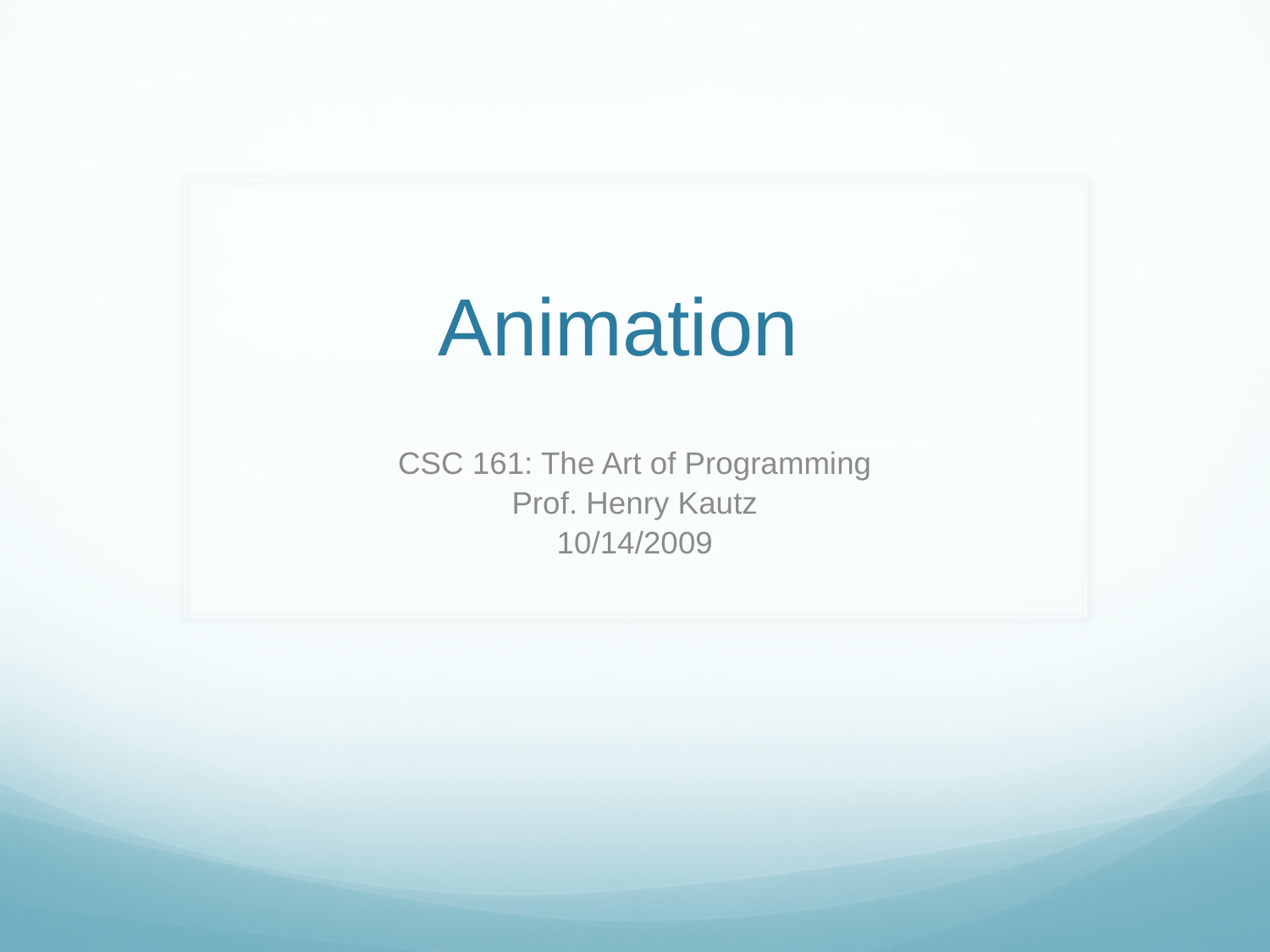

# Animation
CSC 161: The Art of Programming
Prof. Henry Kautz
10/14/2009